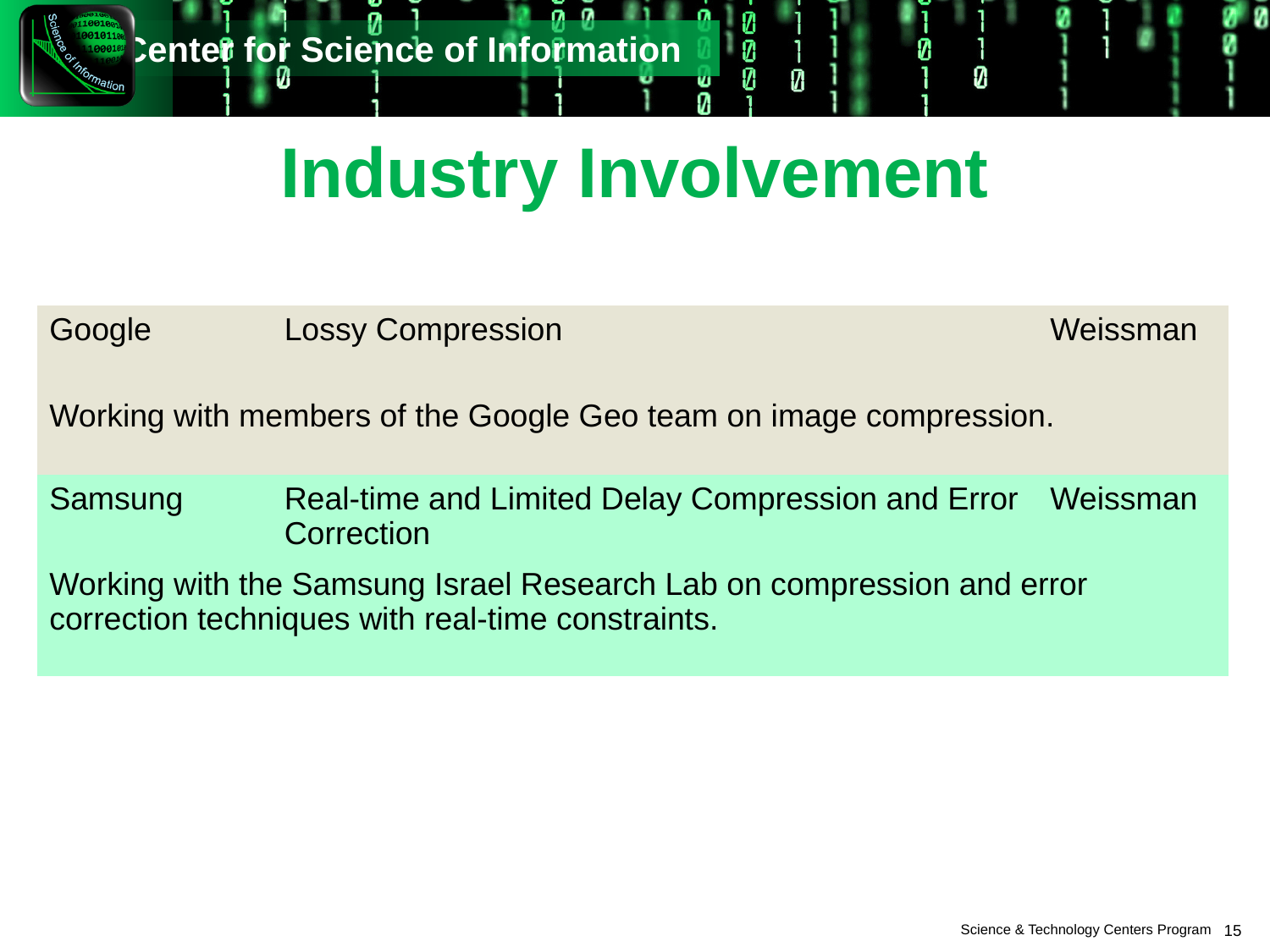

# Industry Involvement
| Google | Lossy Compression | Weissman |
| --- | --- | --- |
| Working with members of the Google Geo team on image compression. |  |  |
| Samsung | Real-time and Limited Delay Compression and Error Correction | Weissman |
| Working with the Samsung Israel Research Lab on compression and error correction techniques with real-time constraints. |  |  |
15